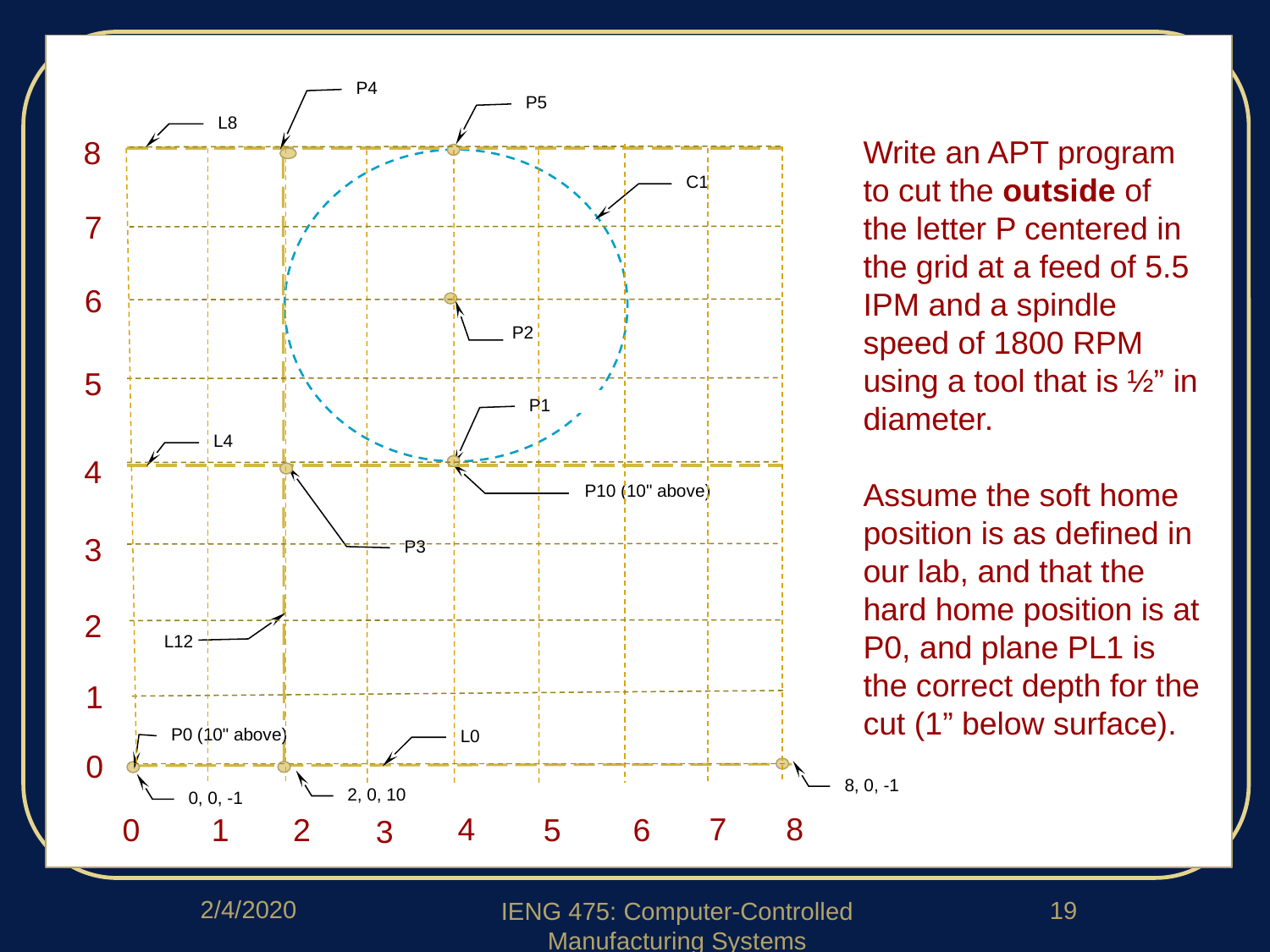

P4
P5
L8
Write an APT program to cut the outside of the letter P centered in the grid at a feed of 5.5 IPM and a spindle speed of 1800 RPM using a tool that is ½” in diameter.

Assume the soft home position is as defined in our lab, and that the hard home position is at P0, and plane PL1 is the correct depth for the cut (1” below surface).
8

C1
7
6

P2
5
P1
L4
4

P10 (10" above)
3
P3
2
L12
1
P0 (10" above)
L0
0

8, 0, -1
2, 0, 10
0, 0, -1
4
7
8
0
1
2
5
6
3
2/4/2020
19
IENG 475: Computer-Controlled Manufacturing Systems